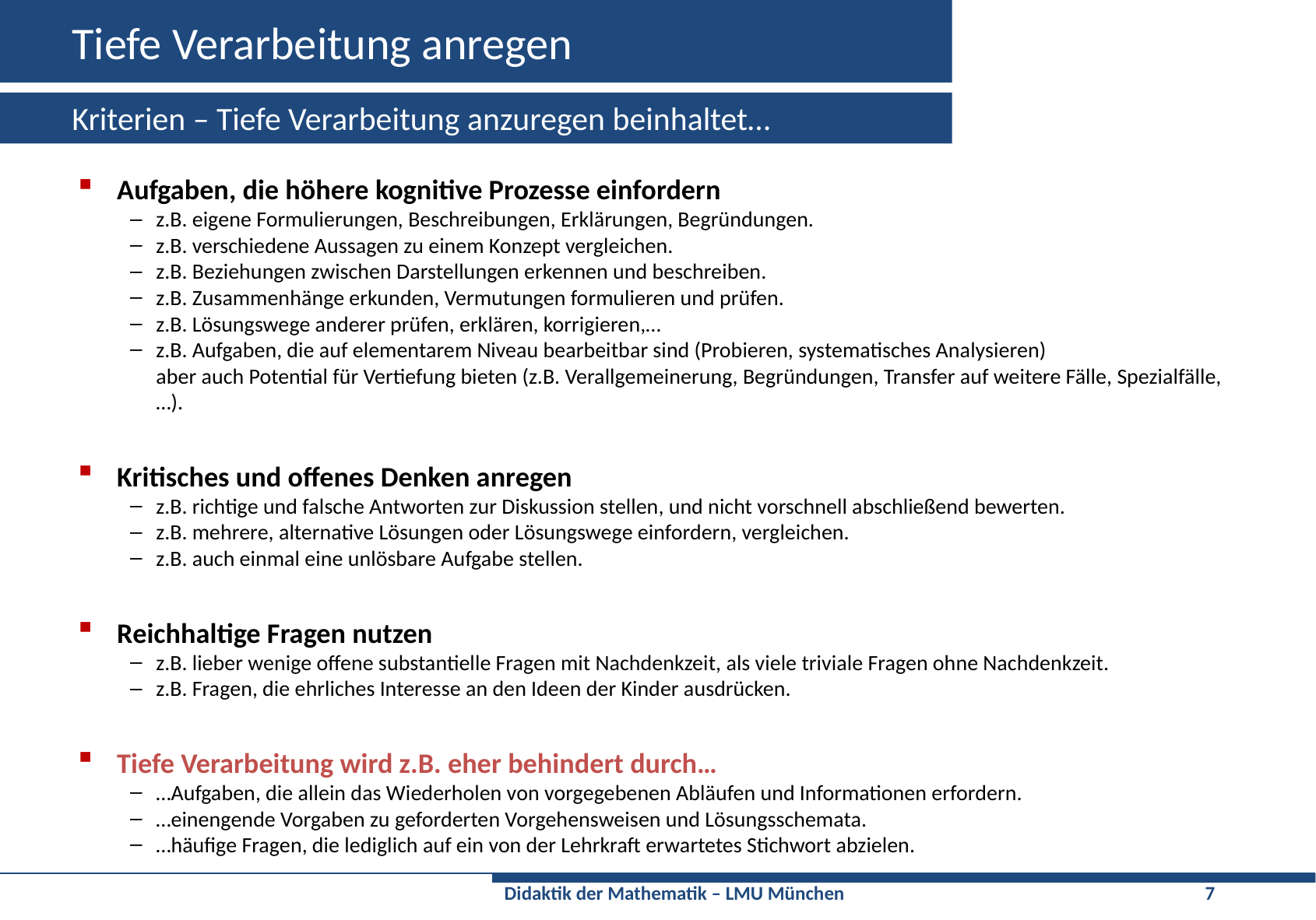

# Tiefe Verarbeitung anregen

Kriterien – Tiefe Verarbeitung anzuregen beinhaltet…
Aufgaben, die höhere kognitive Prozesse einfordern
z.B. eigene Formulierungen, Beschreibungen, Erklärungen, Begründungen.
z.B. verschiedene Aussagen zu einem Konzept vergleichen.
z.B. Beziehungen zwischen Darstellungen erkennen und beschreiben.
z.B. Zusammenhänge erkunden, Vermutungen formulieren und prüfen.
z.B. Lösungswege anderer prüfen, erklären, korrigieren,…
z.B. Aufgaben, die auf elementarem Niveau bearbeitbar sind (Probieren, systematisches Analysieren)
aber auch Potential für Vertiefung bieten (z.B. Verallgemeinerung, Begründungen, Transfer auf weitere Fälle, Spezialfälle,…).

Kritisches und offenes Denken anregen
z.B. richtige und falsche Antworten zur Diskussion stellen, und nicht vorschnell abschließend bewerten.
z.B. mehrere, alternative Lösungen oder Lösungswege einfordern, vergleichen.
z.B. auch einmal eine unlösbare Aufgabe stellen.

Reichhaltige Fragen nutzen
z.B. lieber wenige offene substantielle Fragen mit Nachdenkzeit, als viele triviale Fragen ohne Nachdenkzeit.
z.B. Fragen, die ehrliches Interesse an den Ideen der Kinder ausdrücken.

Tiefe Verarbeitung wird z.B. eher behindert durch…
…Aufgaben, die allein das Wiederholen von vorgegebenen Abläufen und Informationen erfordern.
…einengende Vorgaben zu geforderten Vorgehensweisen und Lösungsschemata.
…häufige Fragen, die lediglich auf ein von der Lehrkraft erwartetes Stichwort abzielen.